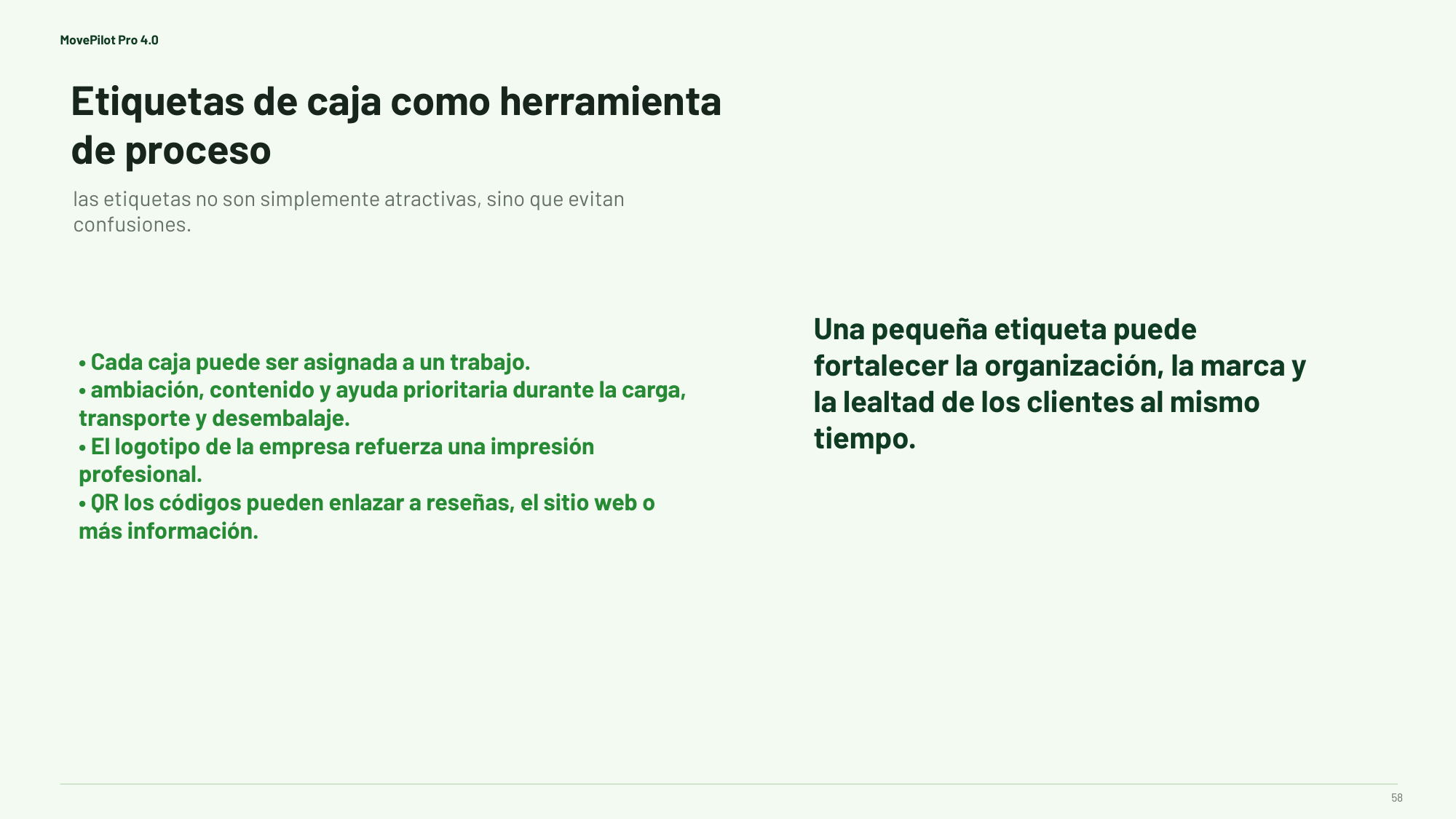

MovePilot Pro 4.0
Etiquetas de caja como herramienta de proceso
Una pequeña etiqueta puede fortalecer la organización, la marca y la lealtad de los clientes al mismo tiempo.
las etiquetas no son simplemente atractivas, sino que evitan confusiones.
• Cada caja puede ser asignada a un trabajo.
• ambiación, contenido y ayuda prioritaria durante la carga, transporte y desembalaje.
• El logotipo de la empresa refuerza una impresión profesional.
• QR los códigos pueden enlazar a reseñas, el sitio web o más información.

58